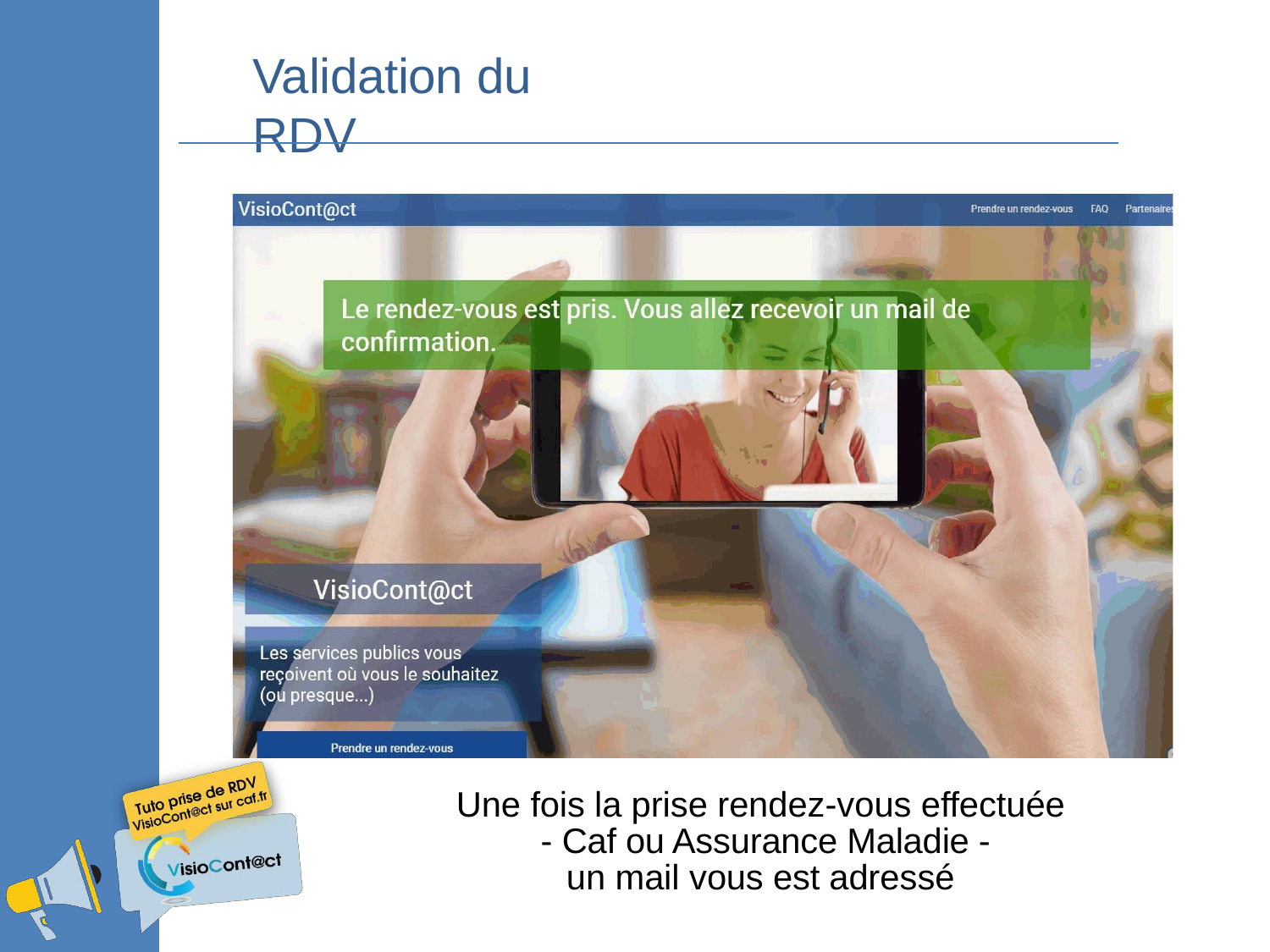

# Validation du RDV

Une fois la prise rendez-vous effectuée
 - Caf ou Assurance Maladie -
un mail vous est adressé